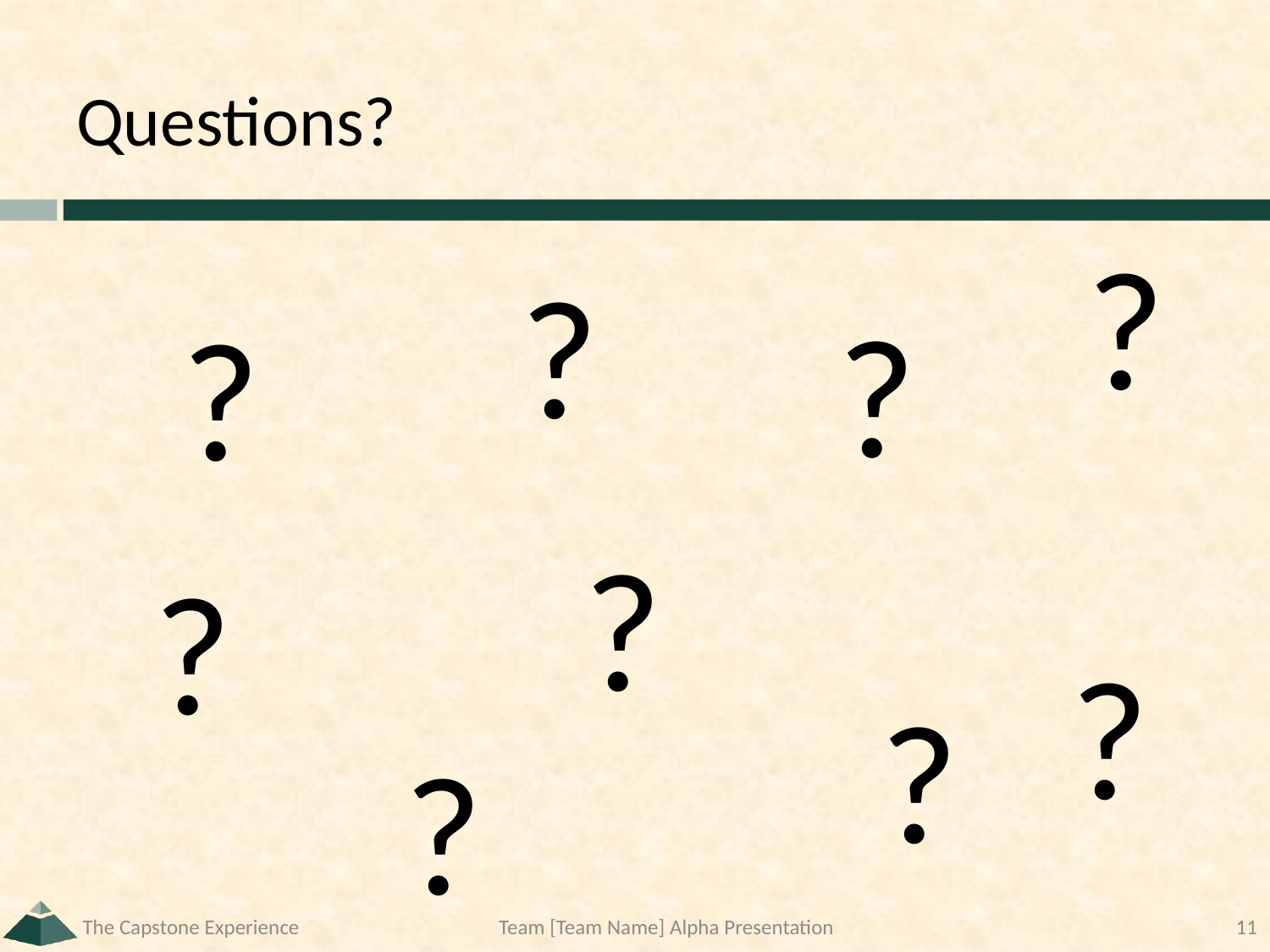

# Questions?
?
?
?
?
?
?
?
?
?
The Capstone Experience
Team [Team Name] Alpha Presentation
11